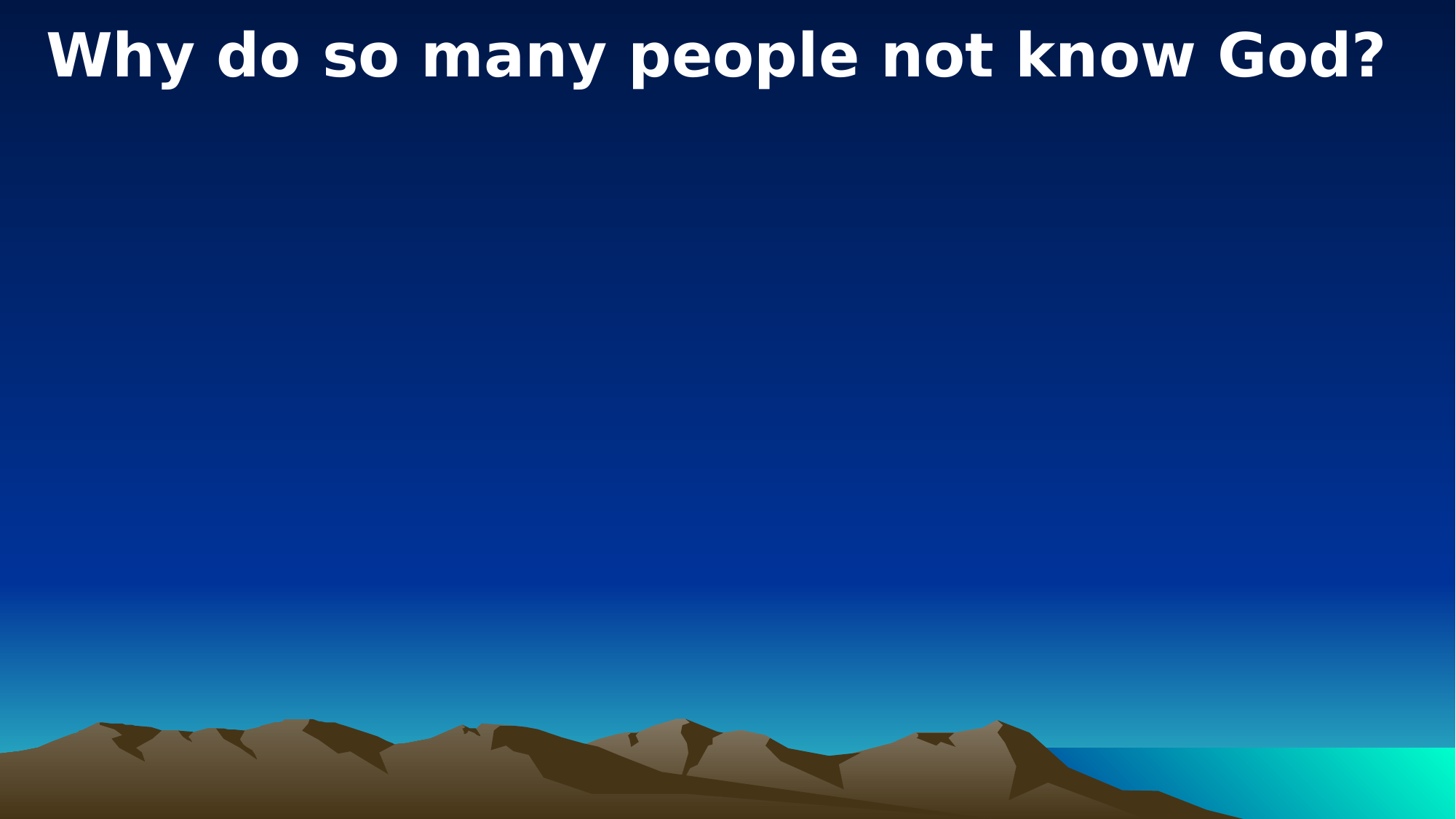

Why do so many people not know God?